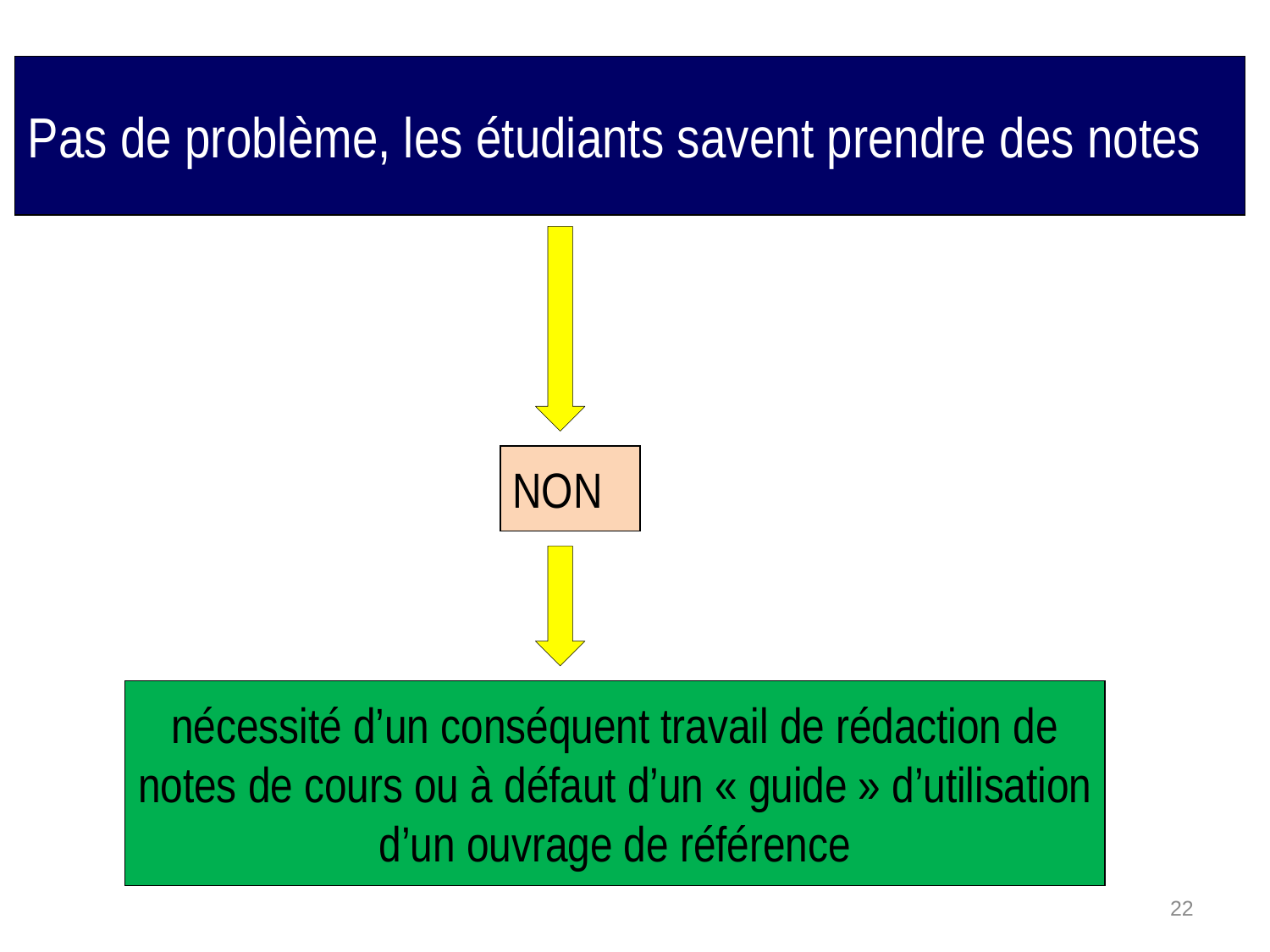

# Pas de problème, les étudiants savent prendre des notes

NON

nécessité d’un conséquent travail de rédaction de notes de cours ou à défaut d’un « guide » d’utilisation d’un ouvrage de référence
22